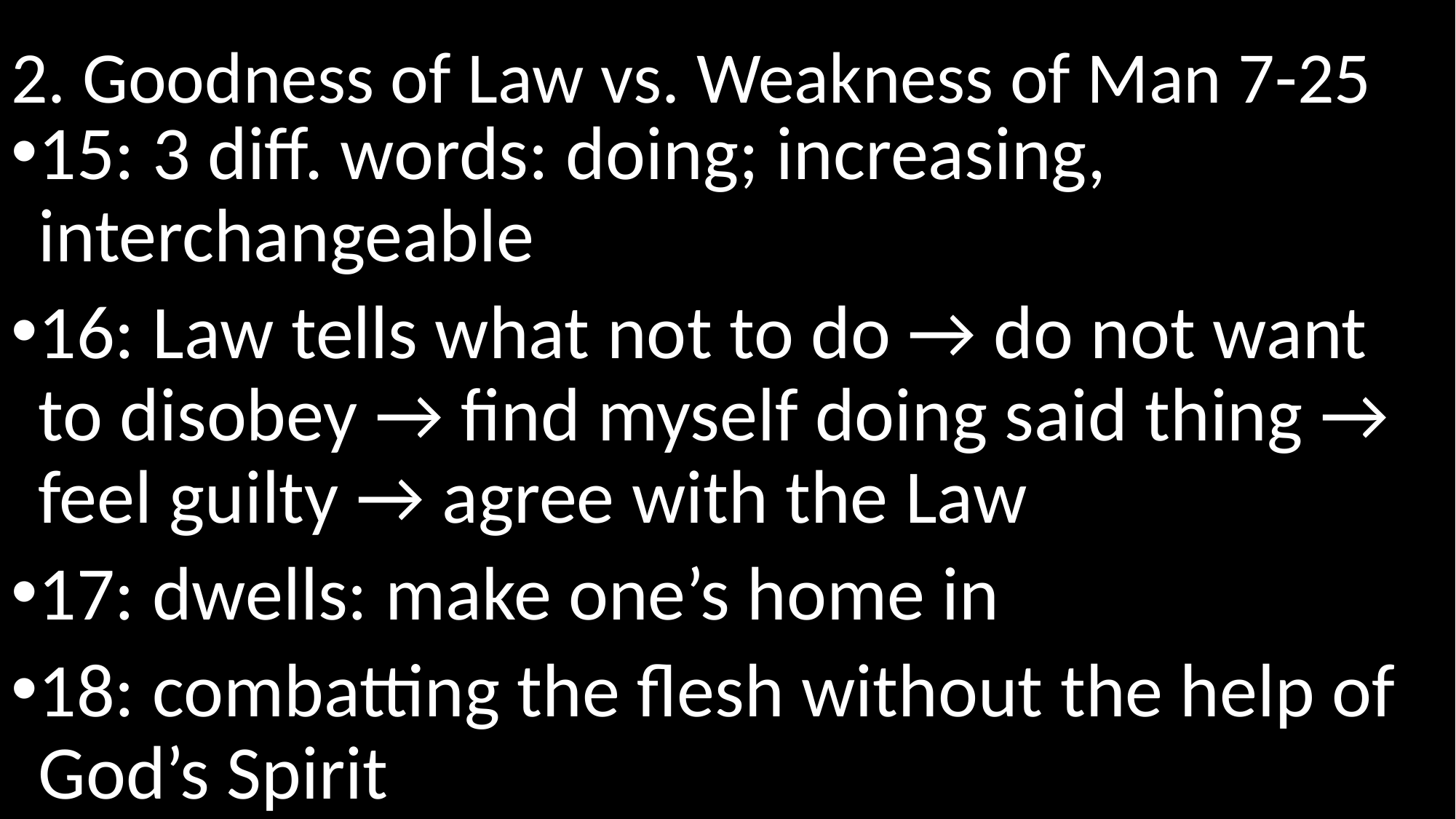

# 2. Goodness of Law vs. Weakness of Man 7-25
15: 3 diff. words: doing; increasing, interchangeable
16: Law tells what not to do → do not want to disobey → find myself doing said thing → feel guilty → agree with the Law
17: dwells: make one’s home in
18: combatting the flesh without the help of God’s Spirit